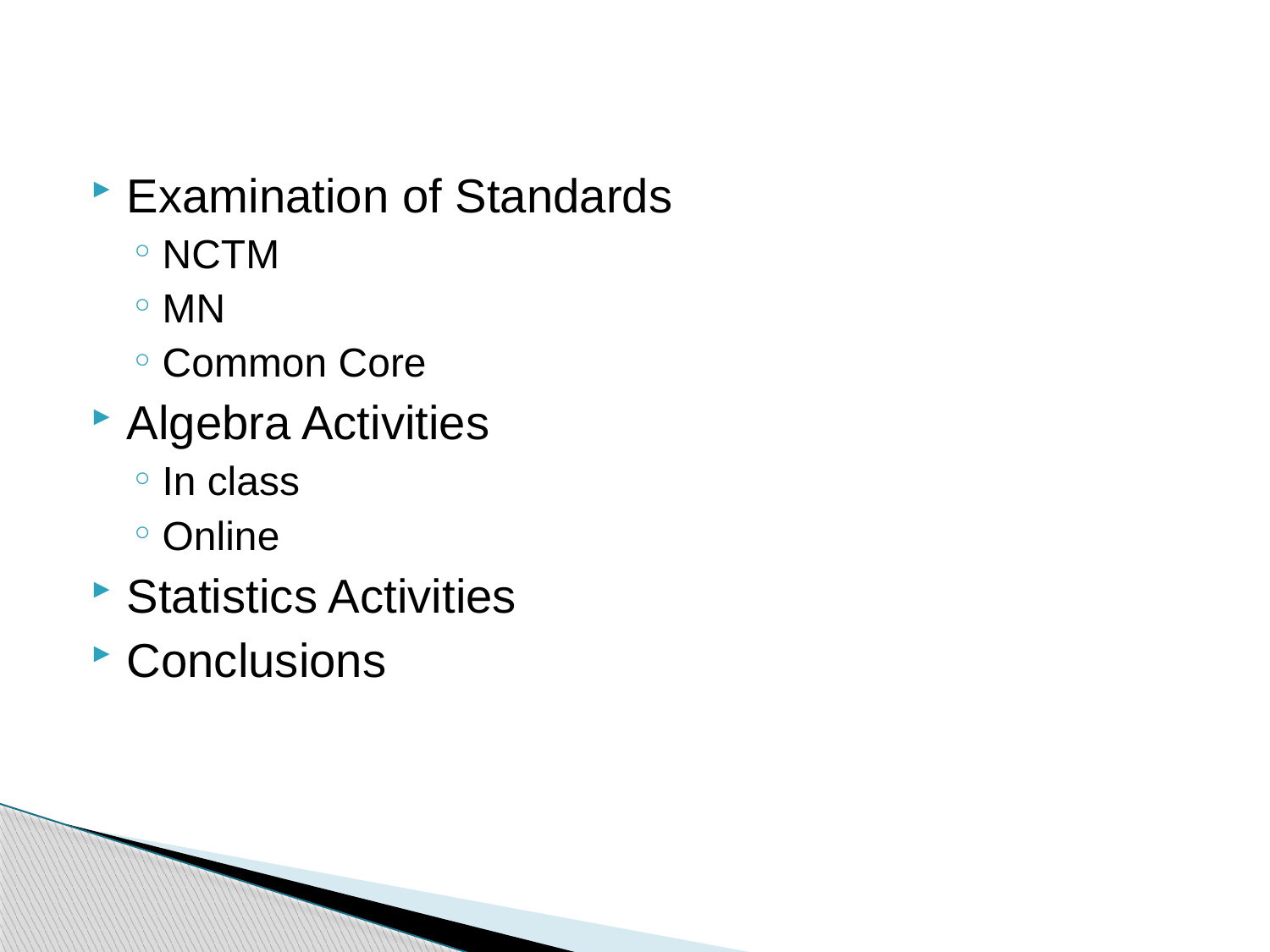

Examination of Standards
NCTM
MN
Common Core
Algebra Activities
In class
Online
Statistics Activities
Conclusions